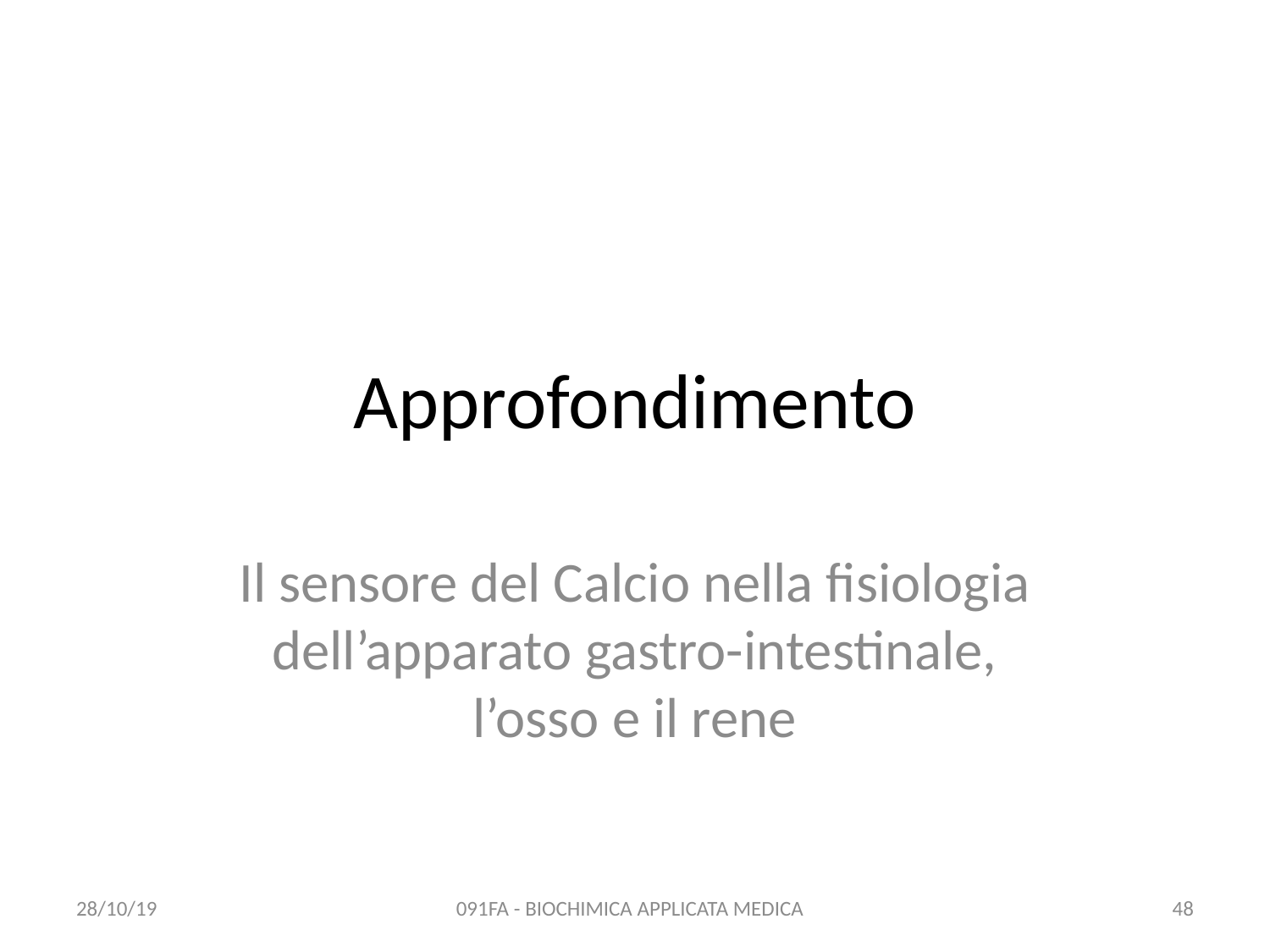

# Approfondimento
Il sensore del Calcio nella fisiologia dell’apparato gastro-intestinale, l’osso e il rene
28/10/19
091FA - BIOCHIMICA APPLICATA MEDICA
48